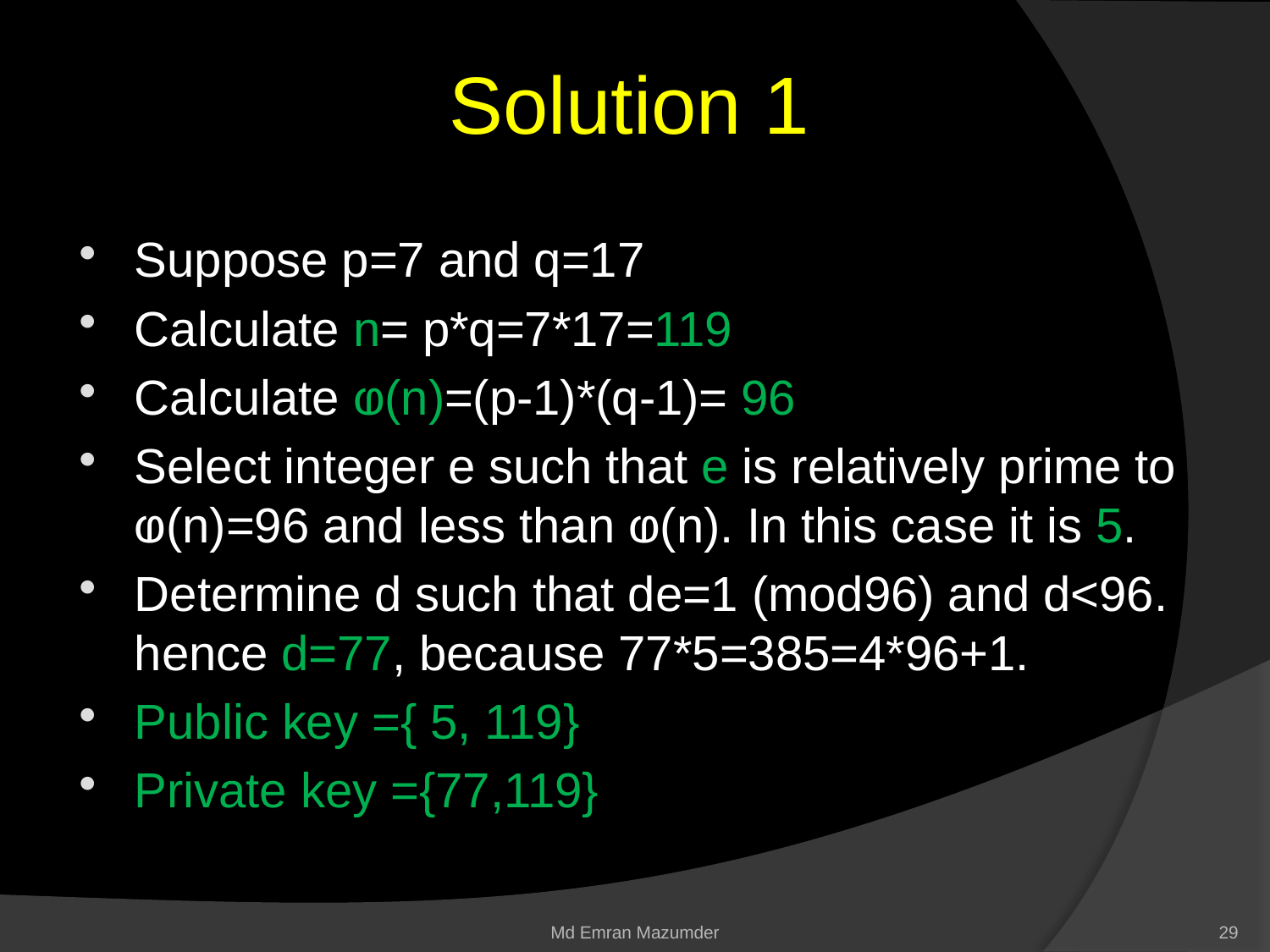

# Solution 1
Suppose p=7 and q=17
Calculate n= p*q=7*17=119
Calculate ⱷ(n)=(p-1)*(q-1)= 96
Select integer e such that e is relatively prime to ⱷ(n)=96 and less than ⱷ(n). In this case it is 5.
Determine d such that de=1 (mod96) and d<96. hence d=77, because 77*5=385=4*96+1.
Public key ={ 5, 119}
Private key ={77,119}

Md Emran Mazumder
29